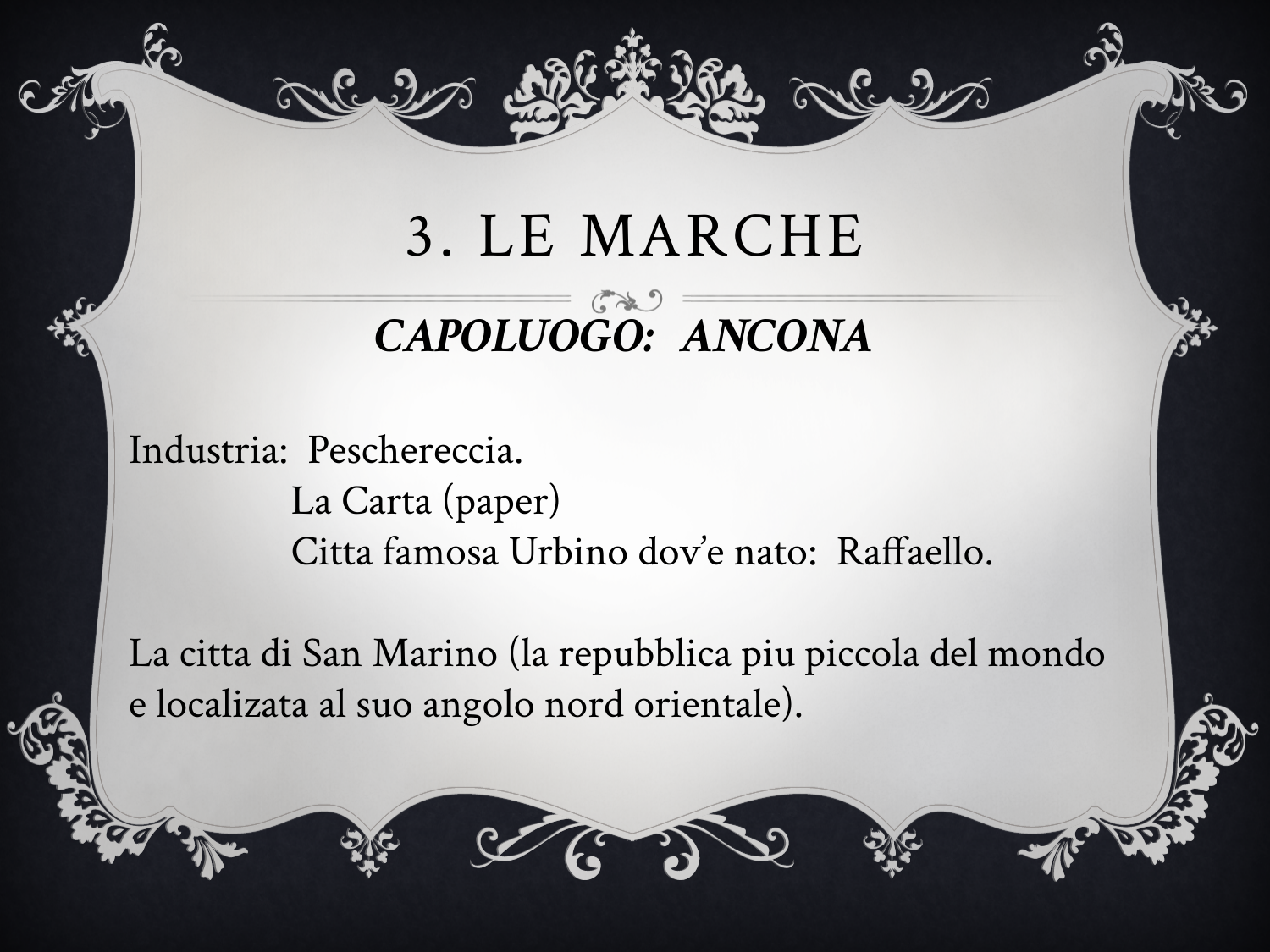

# 3. Le Marche
CAPOLUOGO:   ANCONA

Industria:  Peschereccia.
                 La Carta (paper)
                 Citta famosa Urbino dov’e nato:  Raffaello.

La citta di San Marino (la repubblica piu piccola del mondo e localizata al suo angolo nord orientale).